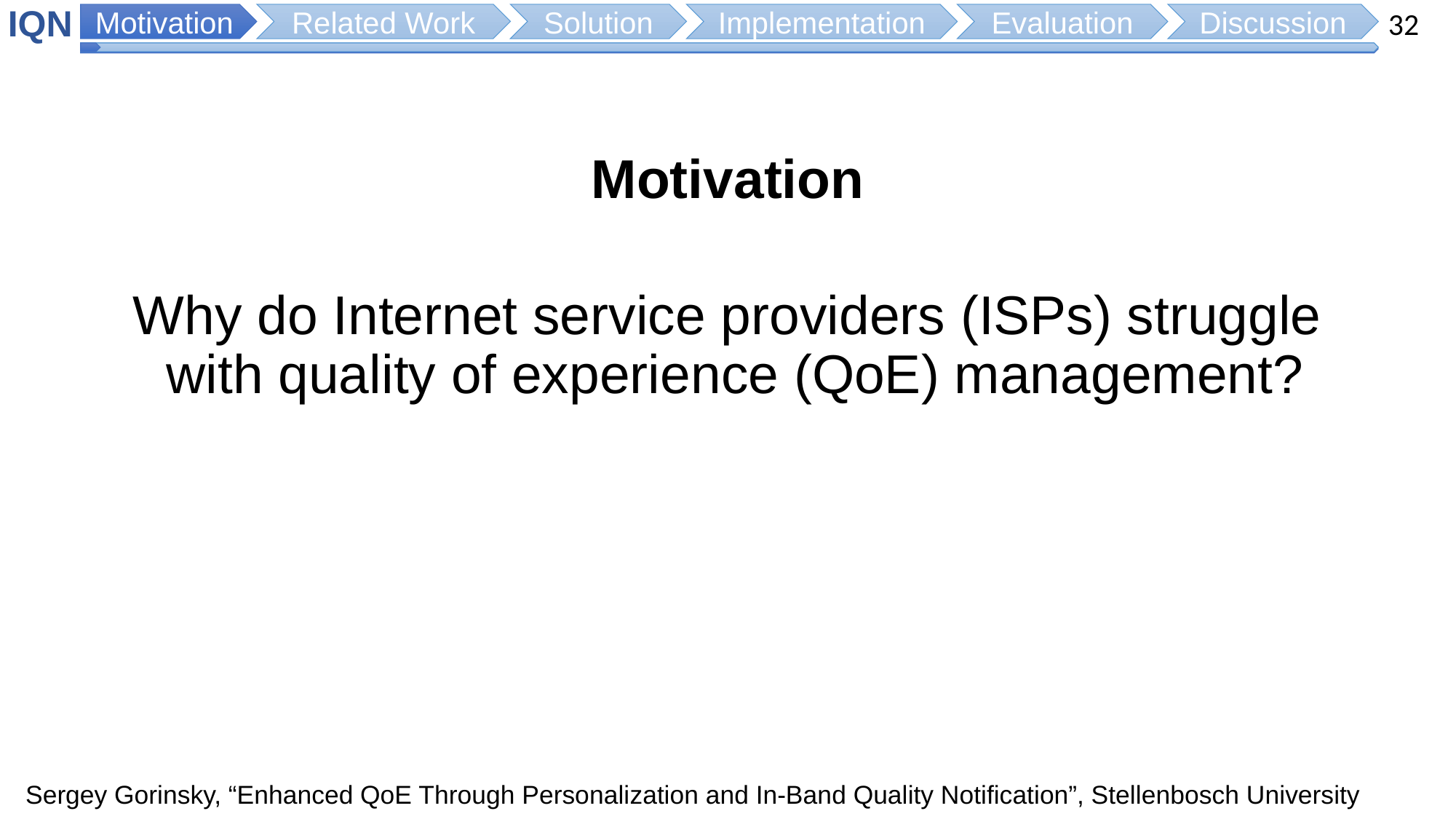

IQN
32
Motivation
Related Work
Solution
Implementation
Evaluation
Discussion

Motivation
Why do Internet service providers (ISPs) struggle
 with quality of experience (QoE) management?
Sergey Gorinsky, “Enhanced QoE Through Personalization and In-Band Quality Notification”, Stellenbosch University